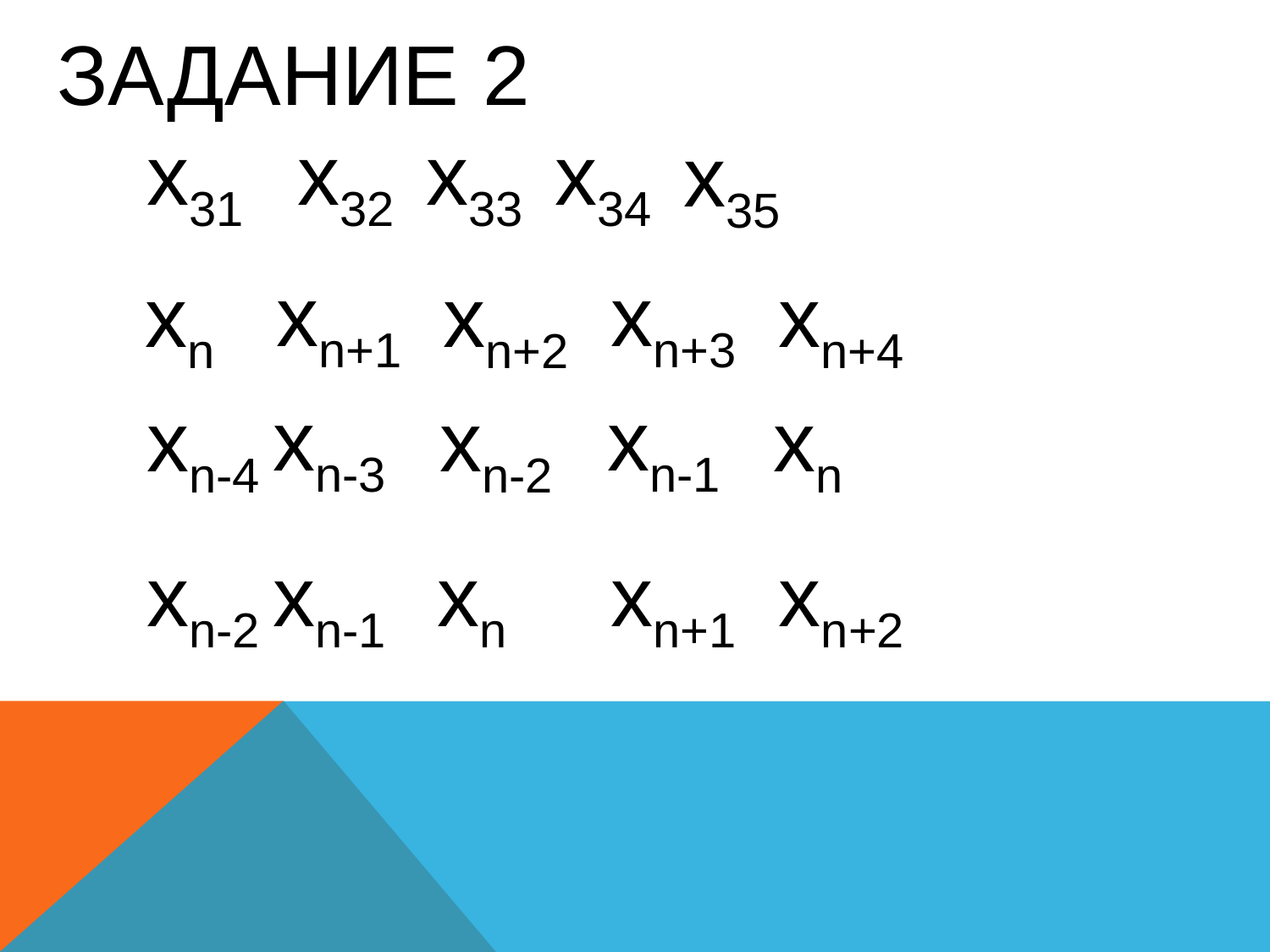

# Задание 2
х31
х33
х32
х34
х35

xn+3
xn+1
xn
xn+2
xn+4
xn-1
xn-3
xn-4
xn-2
xn
xn+1
xn-1
xn-2
xn
xn+2